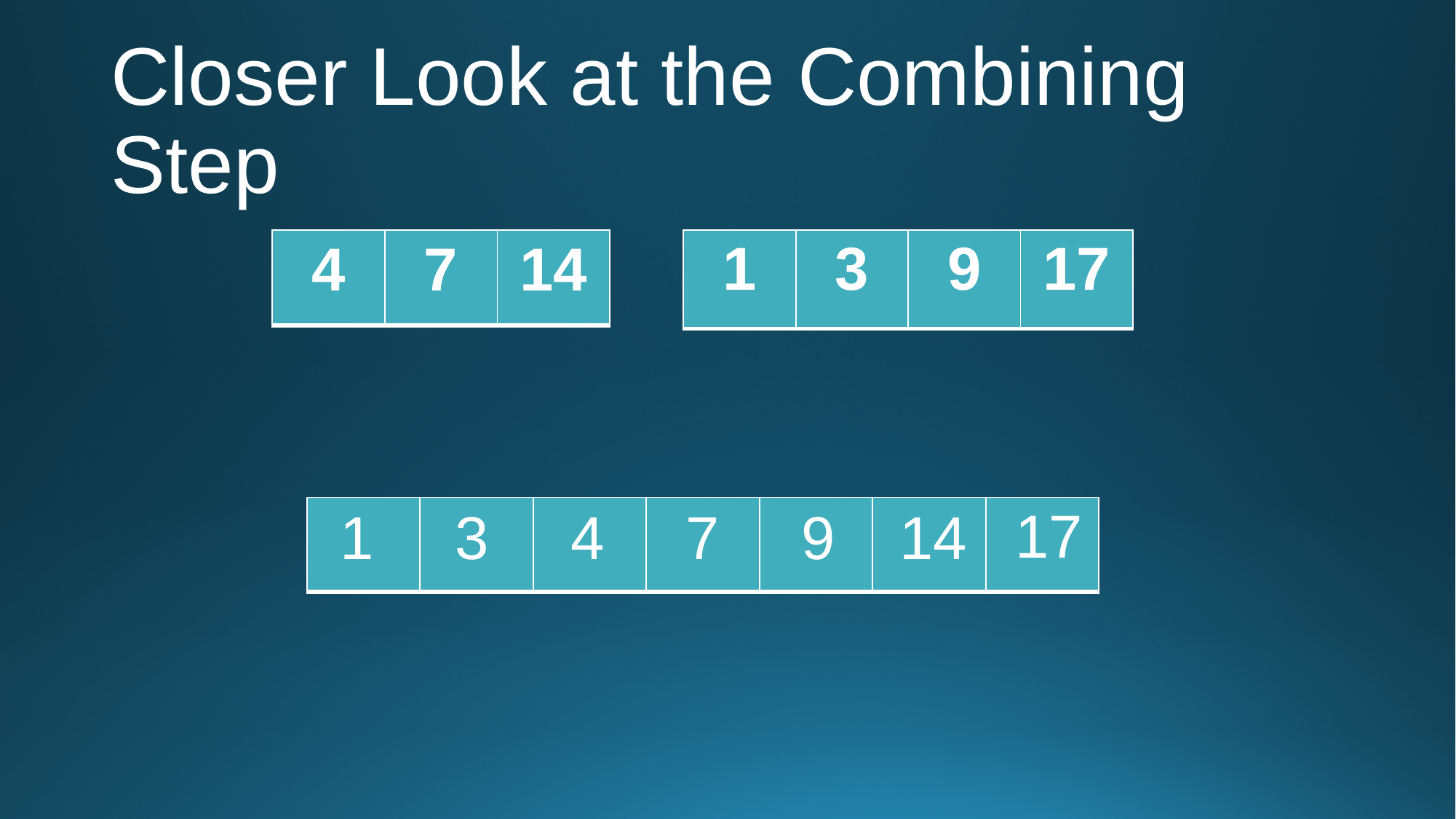

# Closer Look at the Combining Step
| 1 | 3 | 9 | 17 |
| --- | --- | --- | --- |
| 4 | 7 | 14 |
| --- | --- | --- |
17
1
3
4
7
9
14
|  |  |  |  |  |  |  |
| --- | --- | --- | --- | --- | --- | --- |